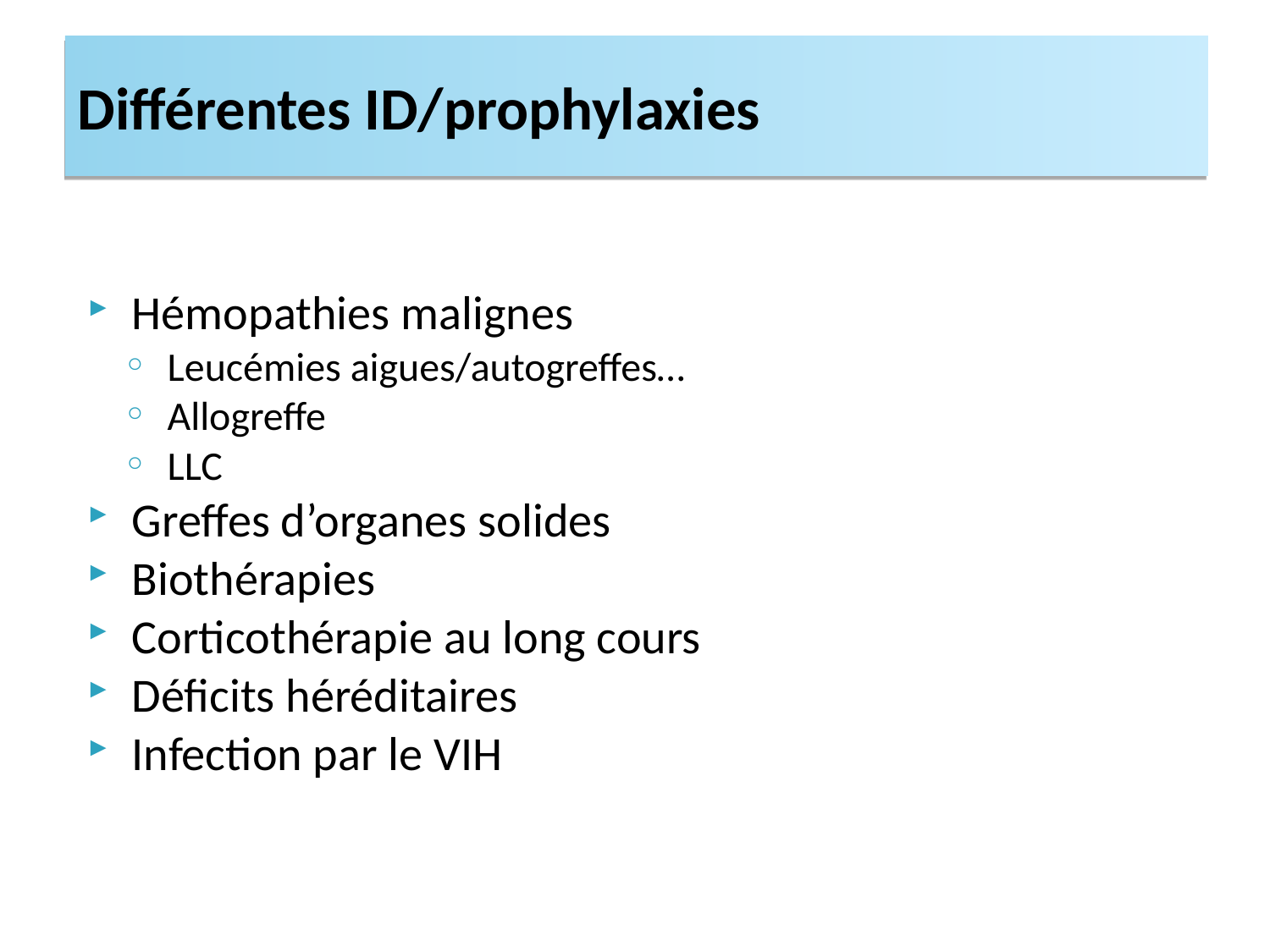

Hémopathies malignes
Leucémies aigues/autogreffes…
Allogreffe
LLC
Greffes d’organes solides
Biothérapies
Corticothérapie au long cours
Déficits héréditaires
Infection par le VIH
Différentes ID/prophylaxies